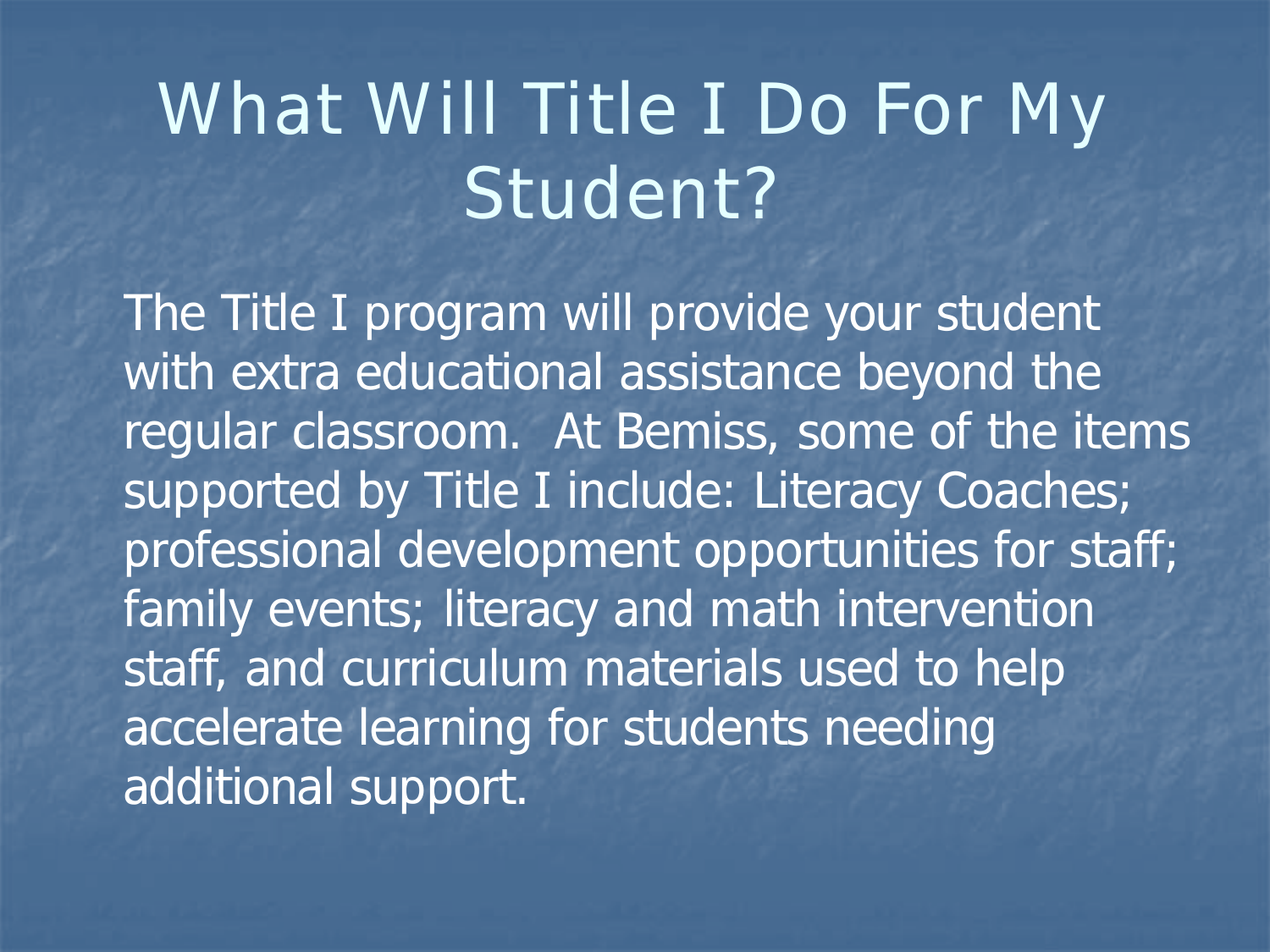

# What Will Title I Do For My Student?
	The Title I program will provide your student with extra educational assistance beyond the regular classroom.  At Bemiss, some of the items supported by Title I include: Literacy Coaches; professional development opportunities for staff; family events; literacy and math intervention staff, and curriculum materials used to help accelerate learning for students needing additional support.